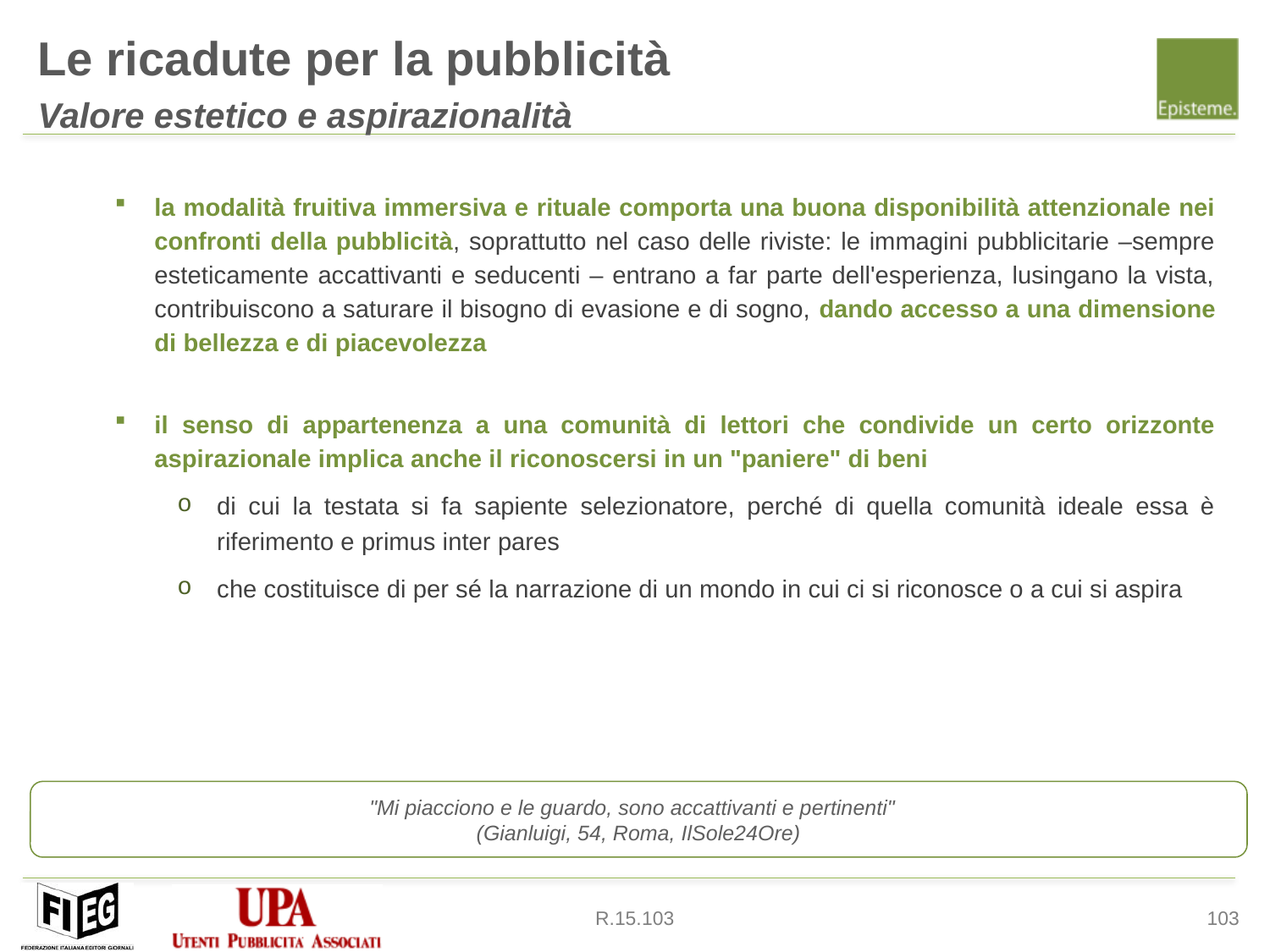

Le ricadute per la pubblicità
Valore estetico e aspirazionalità

la modalità fruitiva immersiva e rituale comporta una buona disponibilità attenzionale nei confronti della pubblicità, soprattutto nel caso delle riviste: le immagini pubblicitarie –sempre esteticamente accattivanti e seducenti – entrano a far parte dell'esperienza, lusingano la vista, contribuiscono a saturare il bisogno di evasione e di sogno, dando accesso a una dimensione di bellezza e di piacevolezza

il senso di appartenenza a una comunità di lettori che condivide un certo orizzonte aspirazionale implica anche il riconoscersi in un "paniere" di beni
di cui la testata si fa sapiente selezionatore, perché di quella comunità ideale essa è riferimento e primus inter pares
che costituisce di per sé la narrazione di un mondo in cui ci si riconosce o a cui si aspira
"Mi piacciono e le guardo, sono accattivanti e pertinenti"
(Gianluigi, 54, Roma, IlSole24Ore)